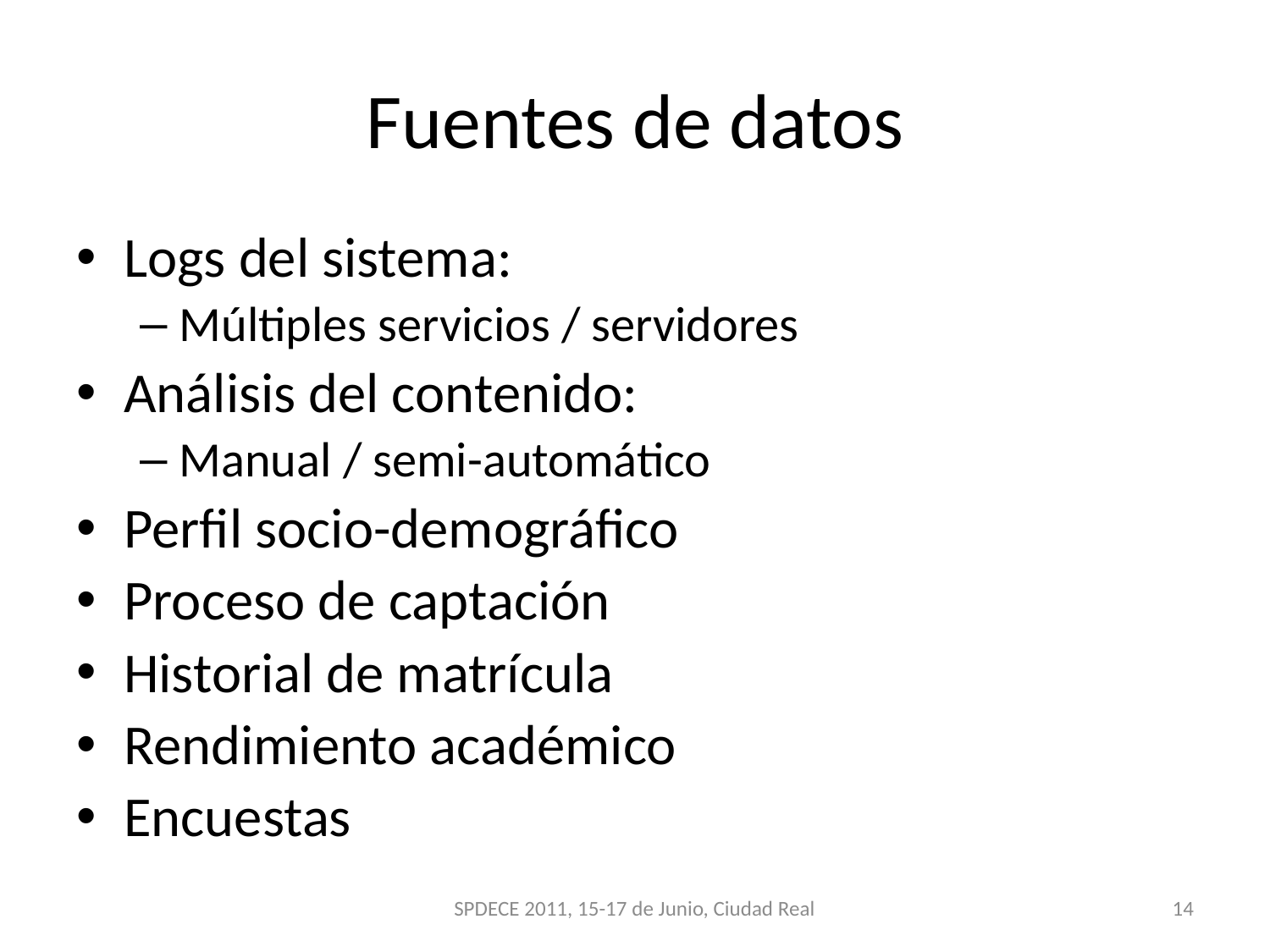

# Fuentes de datos
Logs del sistema:
Múltiples servicios / servidores
Análisis del contenido:
Manual / semi-automático
Perfil socio-demográfico
Proceso de captación
Historial de matrícula
Rendimiento académico
Encuestas
SPDECE 2011, 15-17 de Junio, Ciudad Real
14